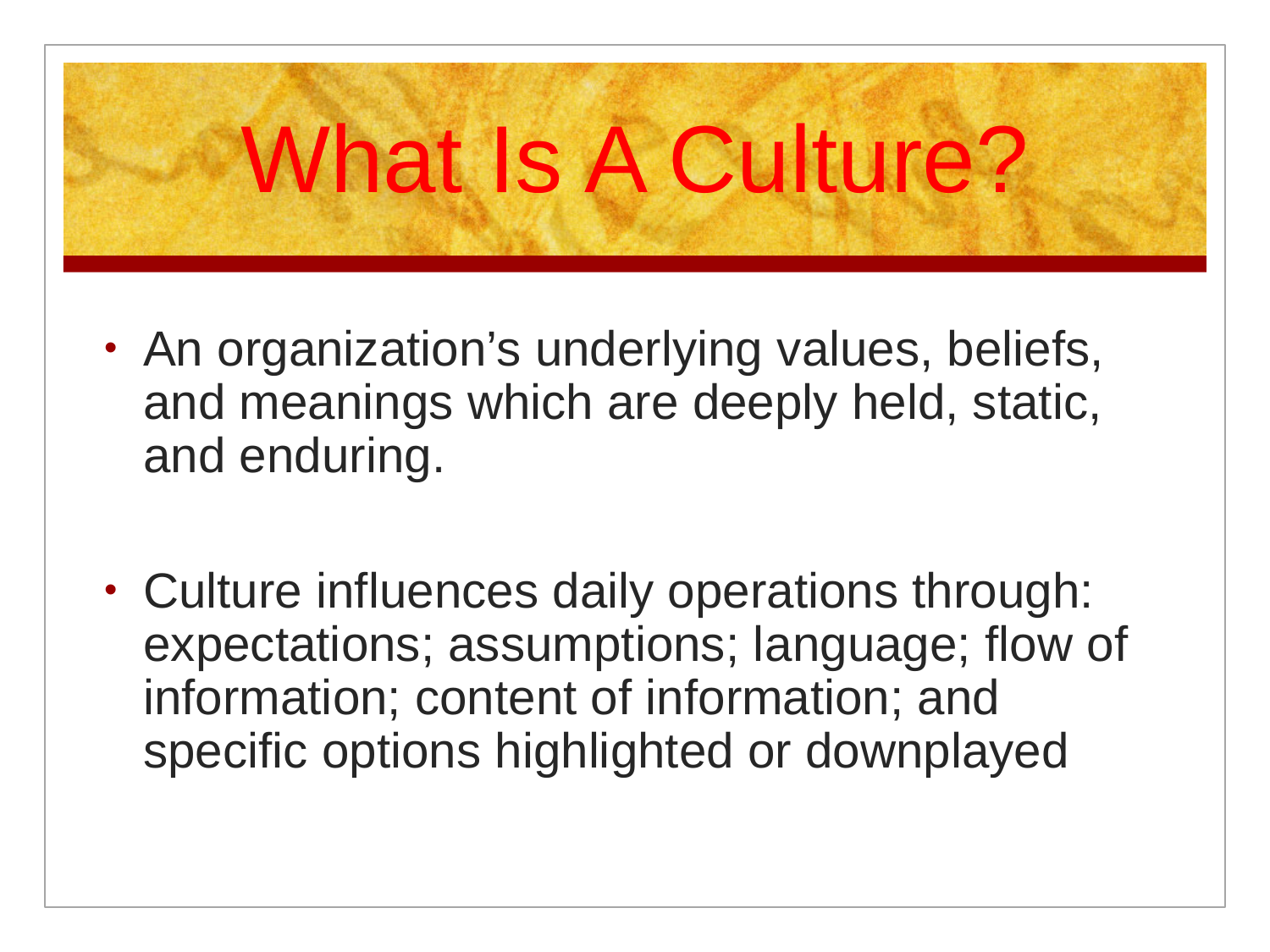

# What Is A Culture?
An organization’s underlying values, beliefs, and meanings which are deeply held, static, and enduring.

Culture influences daily operations through: expectations; assumptions; language; flow of information; content of information; and specific options highlighted or downplayed